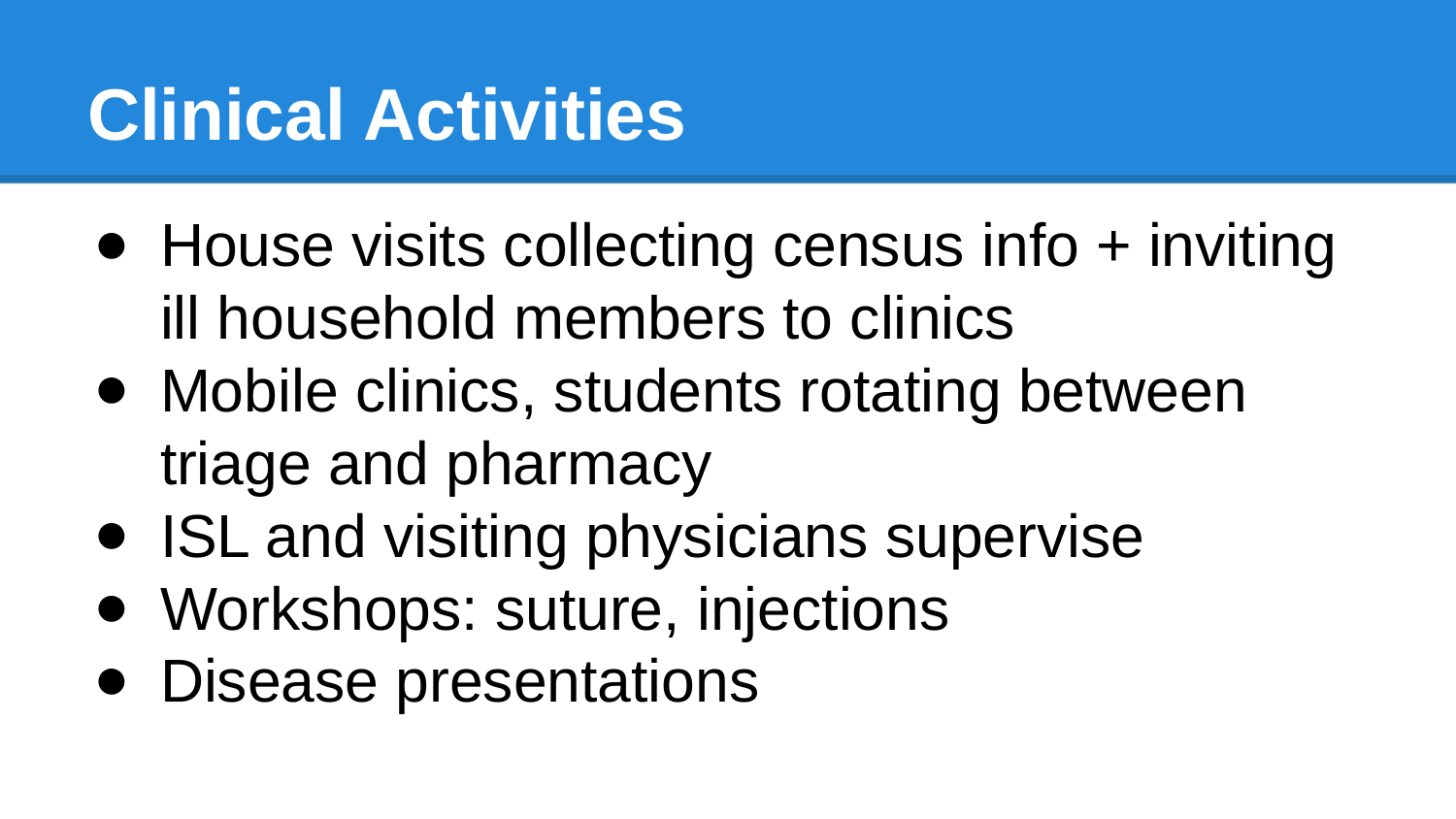

# Clinical Activities
House visits collecting census info + inviting ill household members to clinics
Mobile clinics, students rotating between triage and pharmacy
ISL and visiting physicians supervise
Workshops: suture, injections
Disease presentations